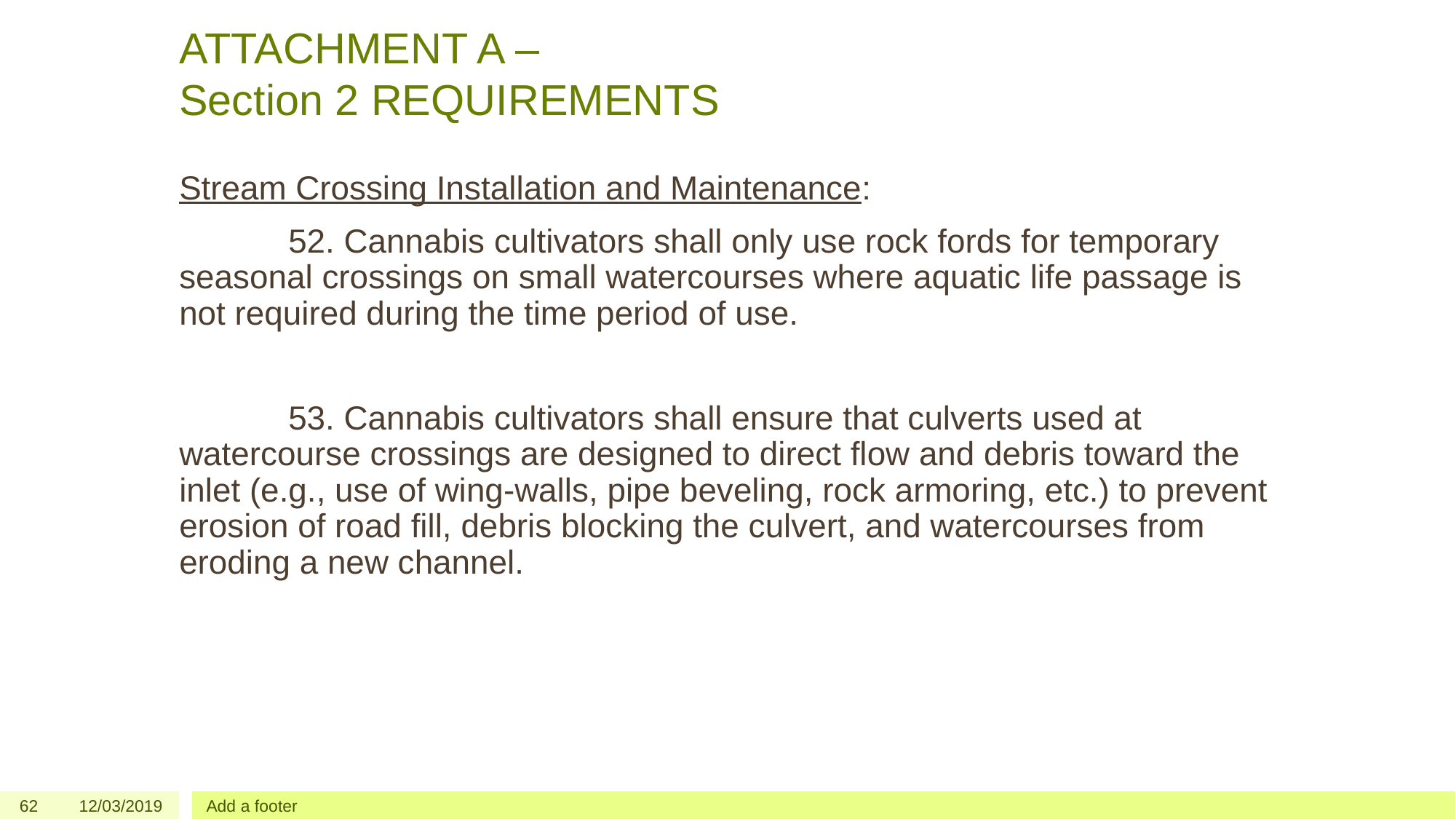

# ATTACHMENT A – Section 2 REQUIREMENTS
Stream Crossing Installation and Maintenance:
	52. Cannabis cultivators shall only use rock fords for temporary seasonal crossings on small watercourses where aquatic life passage is not required during the time period of use.

	53. Cannabis cultivators shall ensure that culverts used at watercourse crossings are designed to direct flow and debris toward the inlet (e.g., use of wing-walls, pipe beveling, rock armoring, etc.) to prevent erosion of road fill, debris blocking the culvert, and watercourses from eroding a new channel.
62
12/03/2019
Add a footer